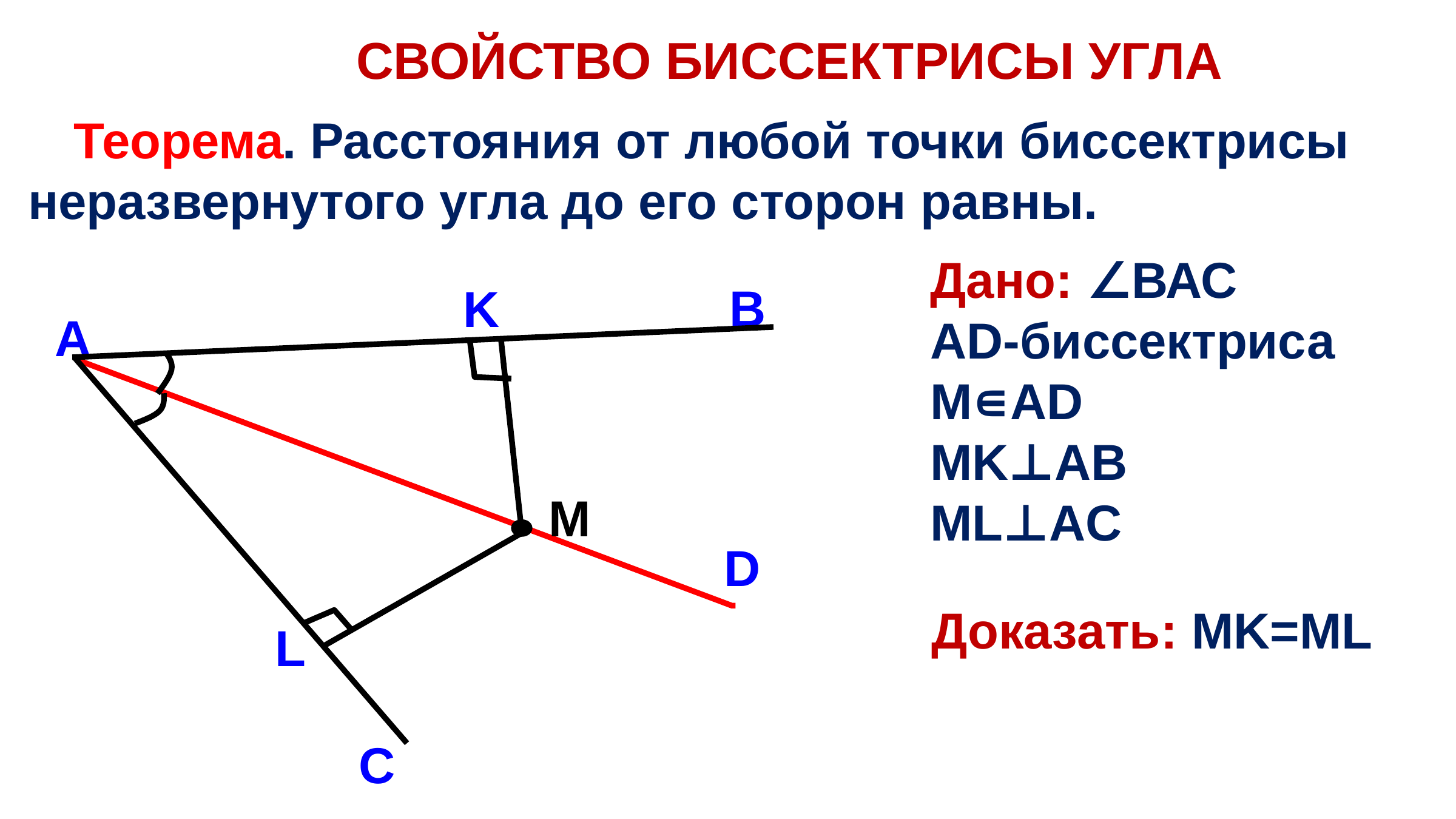

СВОЙСТВО БИССЕКТРИСЫ УГЛА
                  . Расстояния от любой точки биссектрисы неразвернутого угла до его сторон равны.
Теорема
Дано: ∠ВАС
AD-биссектриса
M∊AD
MK⊥AB
ML⊥AC
В
K

А

М

L
D
Доказать: MK=ML
С